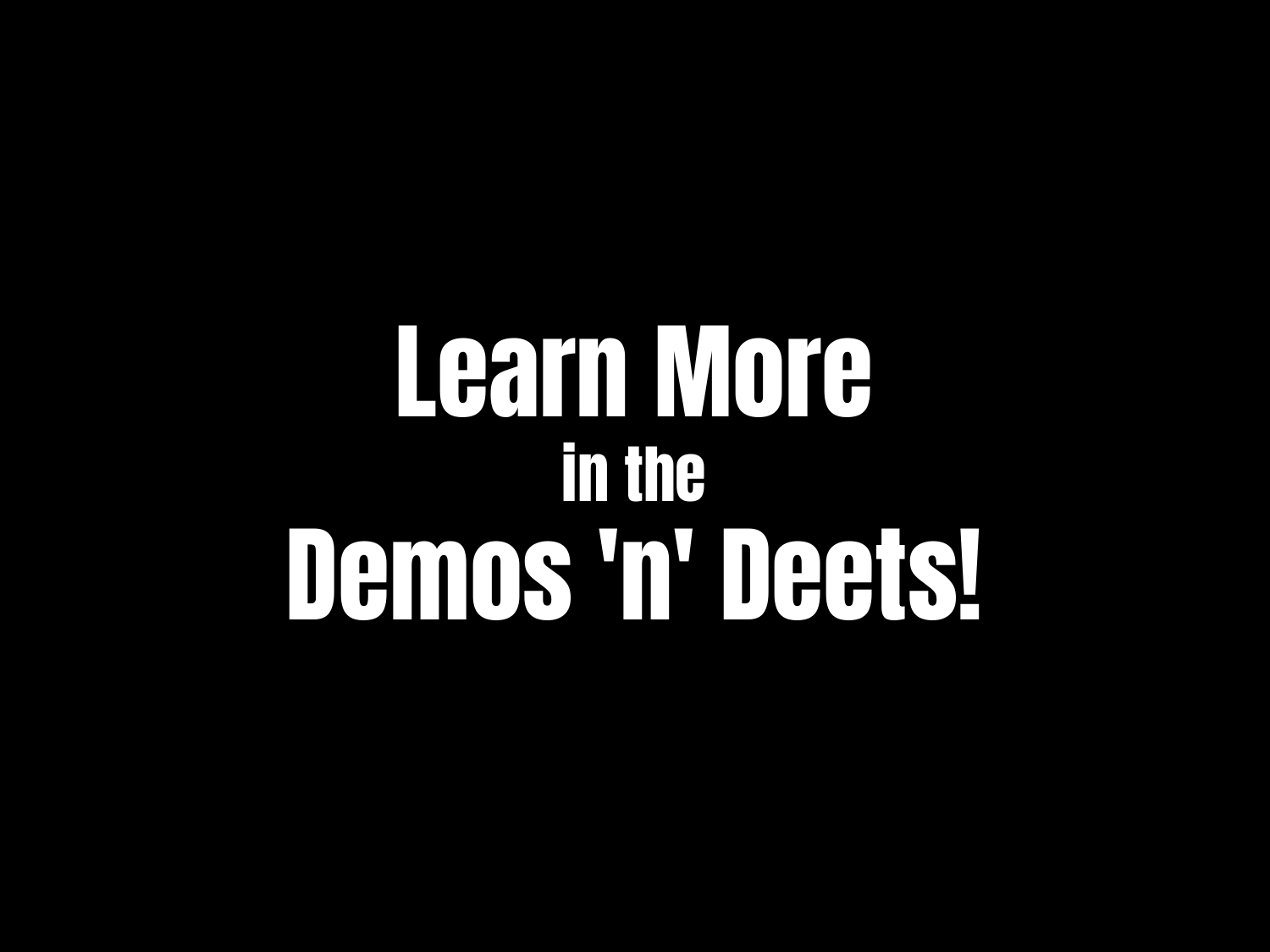

# Learn More in the Demos 'n' Deets!